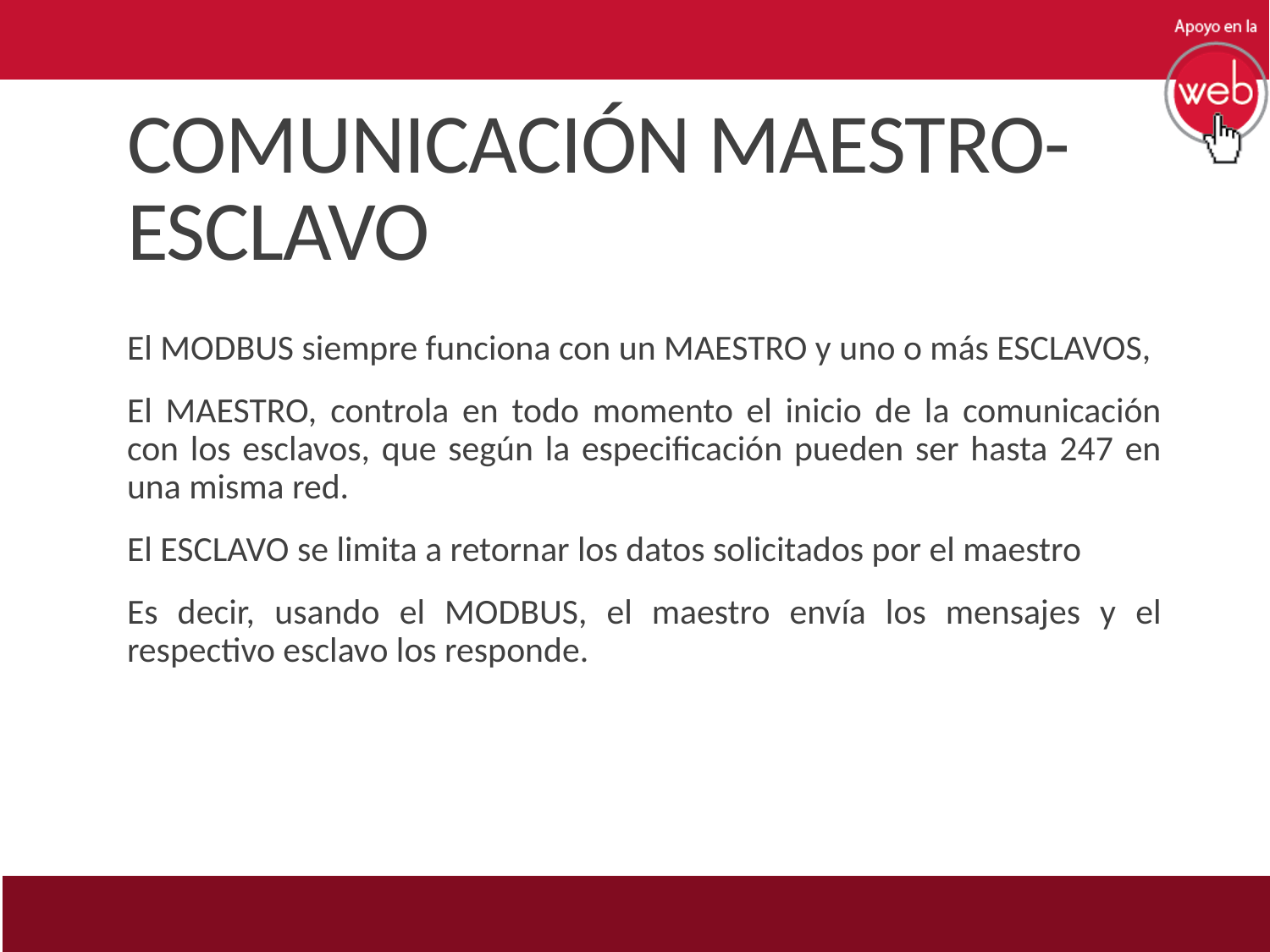

# COMUNICACIÓN MAESTRO-ESCLAVO

El MODBUS siempre funciona con un MAESTRO y uno o más ESCLAVOS,
El MAESTRO, controla en todo momento el inicio de la comunicación con los esclavos, que según la especificación pueden ser hasta 247 en una misma red.
El ESCLAVO se limita a retornar los datos solicitados por el maestro
Es decir, usando el MODBUS, el maestro envía los mensajes y el respectivo esclavo los responde.
27